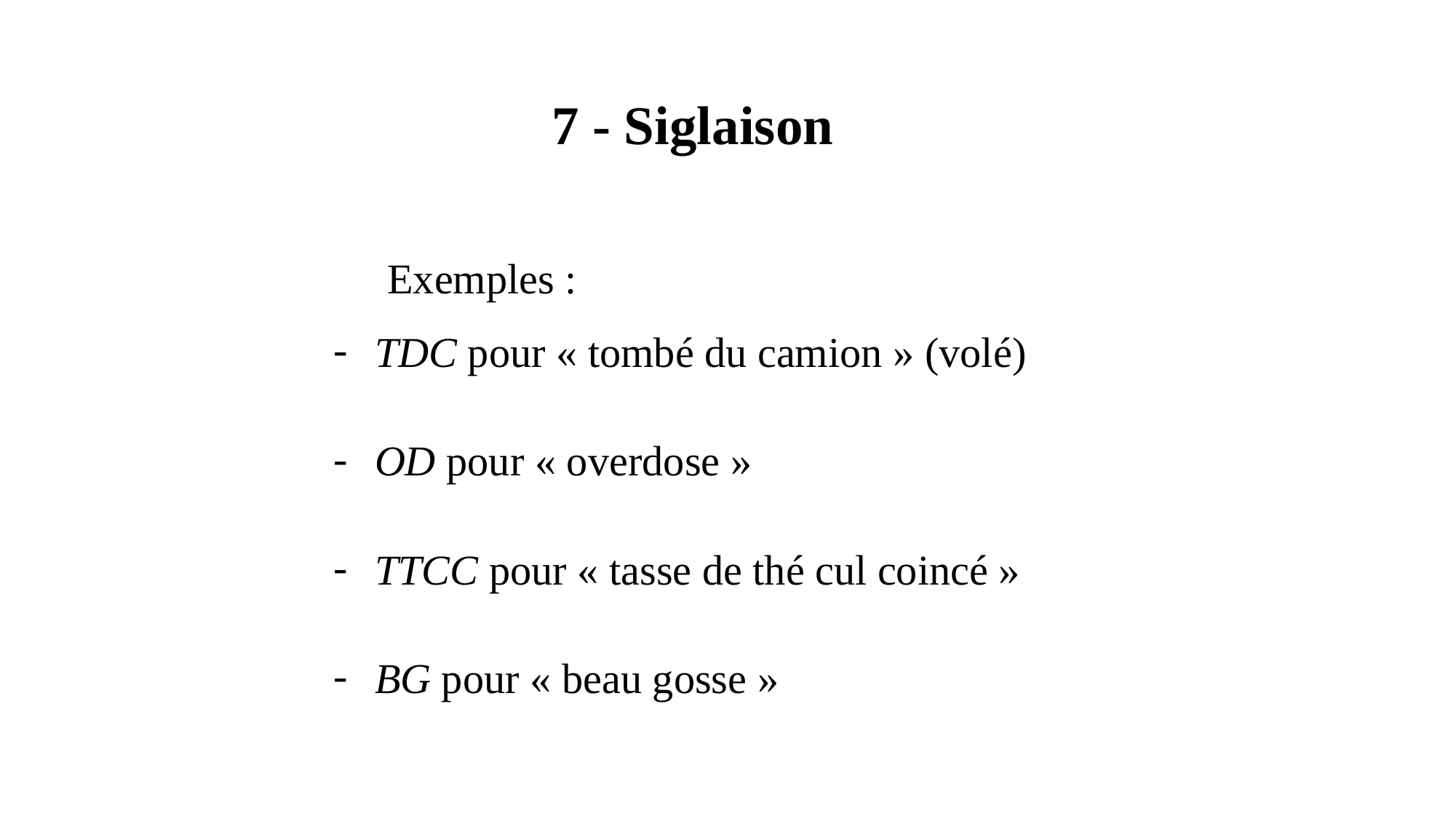

7 - Siglaison
Exemples :
TDC pour « tombé du camion » (volé)

OD pour « overdose »

TTCC pour « tasse de thé cul coincé »

BG pour « beau gosse »